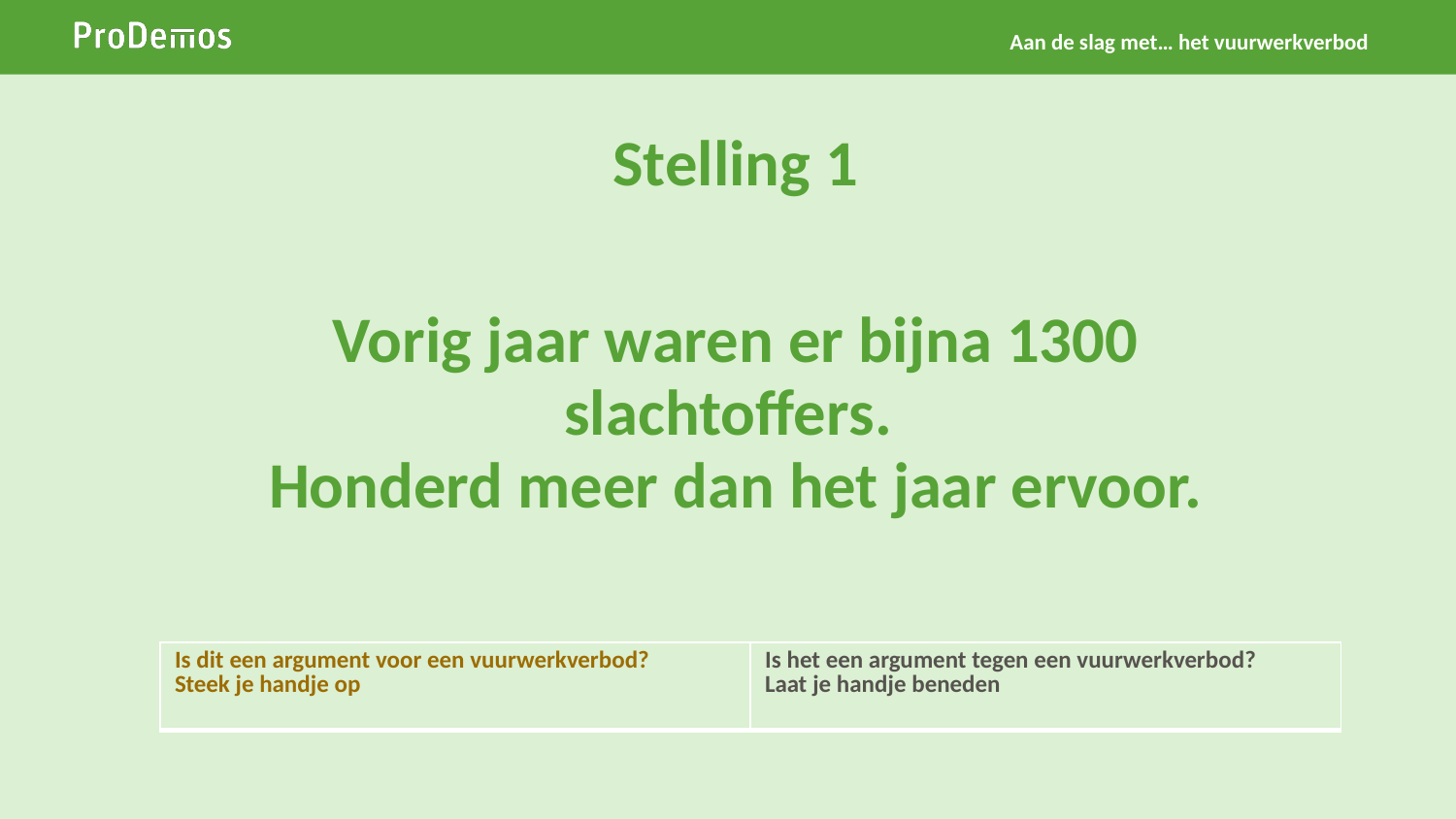

Aan de slag met… het vuurwerkverbod
Stelling 1
# Vorig jaar waren er bijna 1300 slachtoffers. Honderd meer dan het jaar ervoor.

| Is dit een argument voor een vuurwerkverbod? Steek je handje op | Is het een argument tegen een vuurwerkverbod? Laat je handje beneden |
| --- | --- |